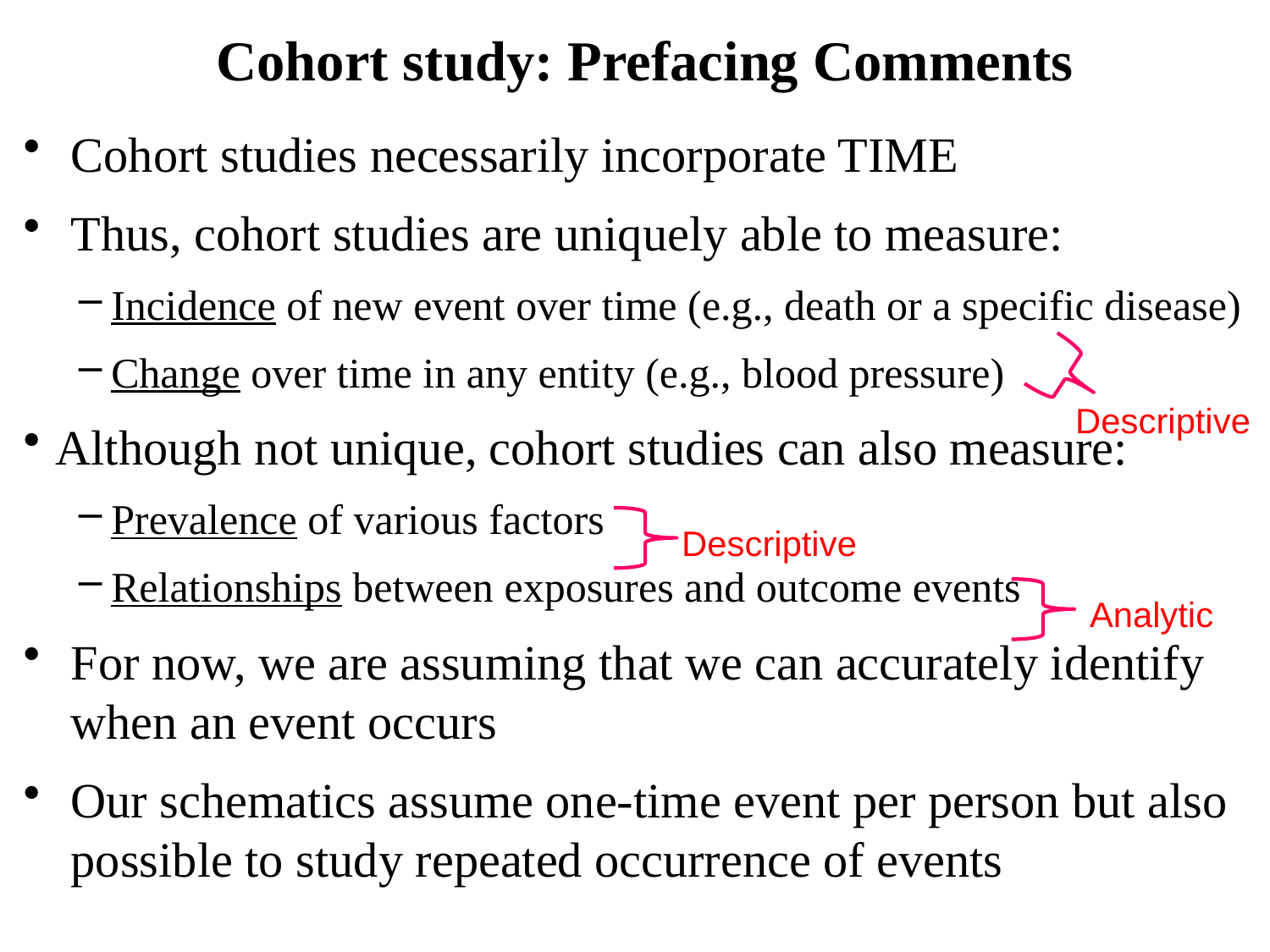

# Cohort study: Prefacing Comments
Cohort studies necessarily incorporate TIME
Thus, cohort studies are uniquely able to measure:
Incidence of new event over time (e.g., death or a specific disease)
Change over time in any entity (e.g., blood pressure)
Although not unique, cohort studies can also measure:
Prevalence of various factors
Relationships between exposures and outcome events
For now, we are assuming that we can accurately identify when an event occurs
Our schematics assume one-time event per person but also possible to study repeated occurrence of events

Descriptive

Descriptive

Analytic